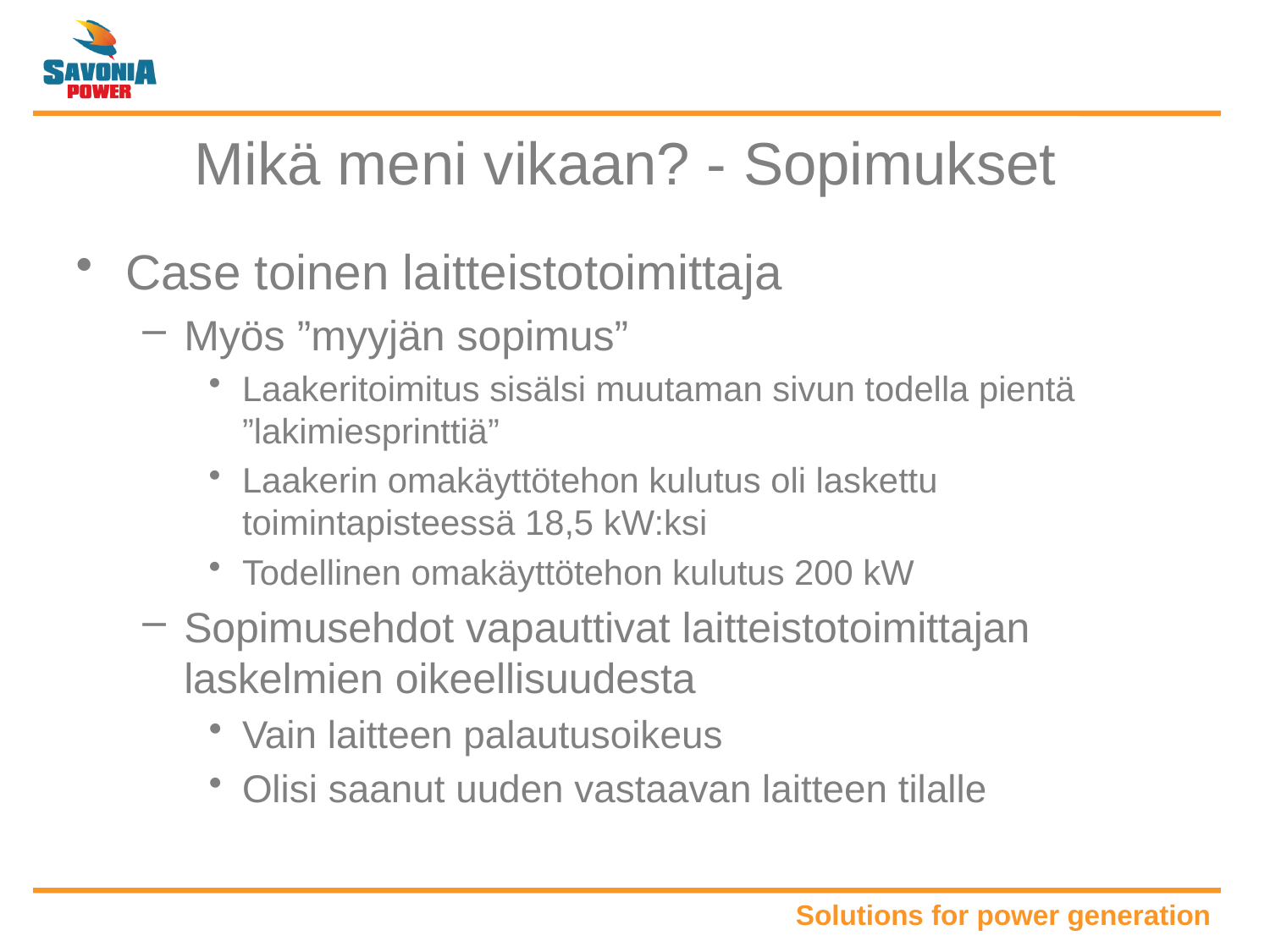

# Mikä meni vikaan? - Sopimukset
Case toinen laitteistotoimittaja
Myös ”myyjän sopimus”
Laakeritoimitus sisälsi muutaman sivun todella pientä ”lakimiesprinttiä”
Laakerin omakäyttötehon kulutus oli laskettu toimintapisteessä 18,5 kW:ksi
Todellinen omakäyttötehon kulutus 200 kW
Sopimusehdot vapauttivat laitteistotoimittajan laskelmien oikeellisuudesta
Vain laitteen palautusoikeus
Olisi saanut uuden vastaavan laitteen tilalle